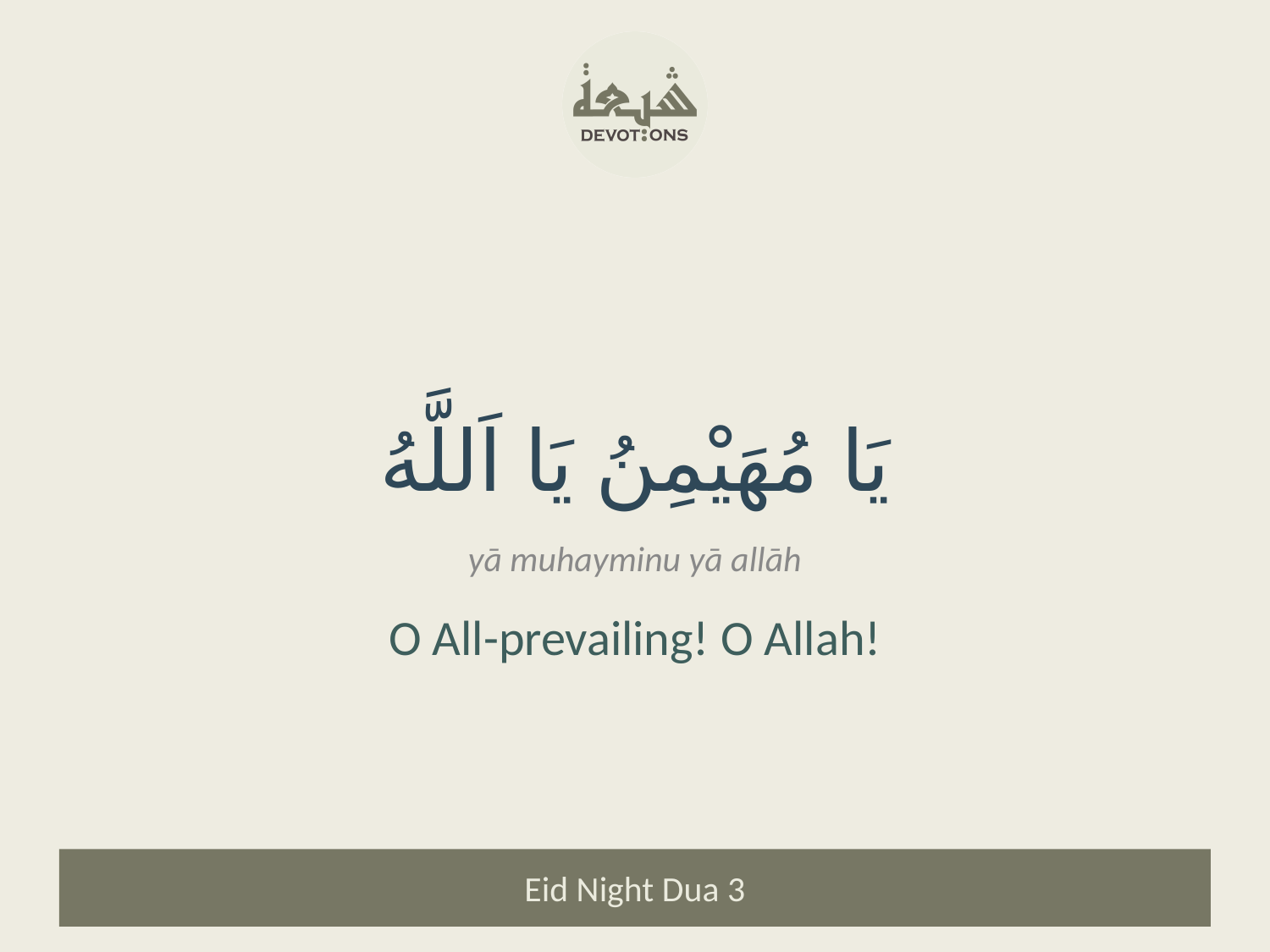

يَا مُهَيْمِنُ يَا اَللَّهُ
yā muhayminu yā allāh
O All-prevailing! O Allah!
Eid Night Dua 3